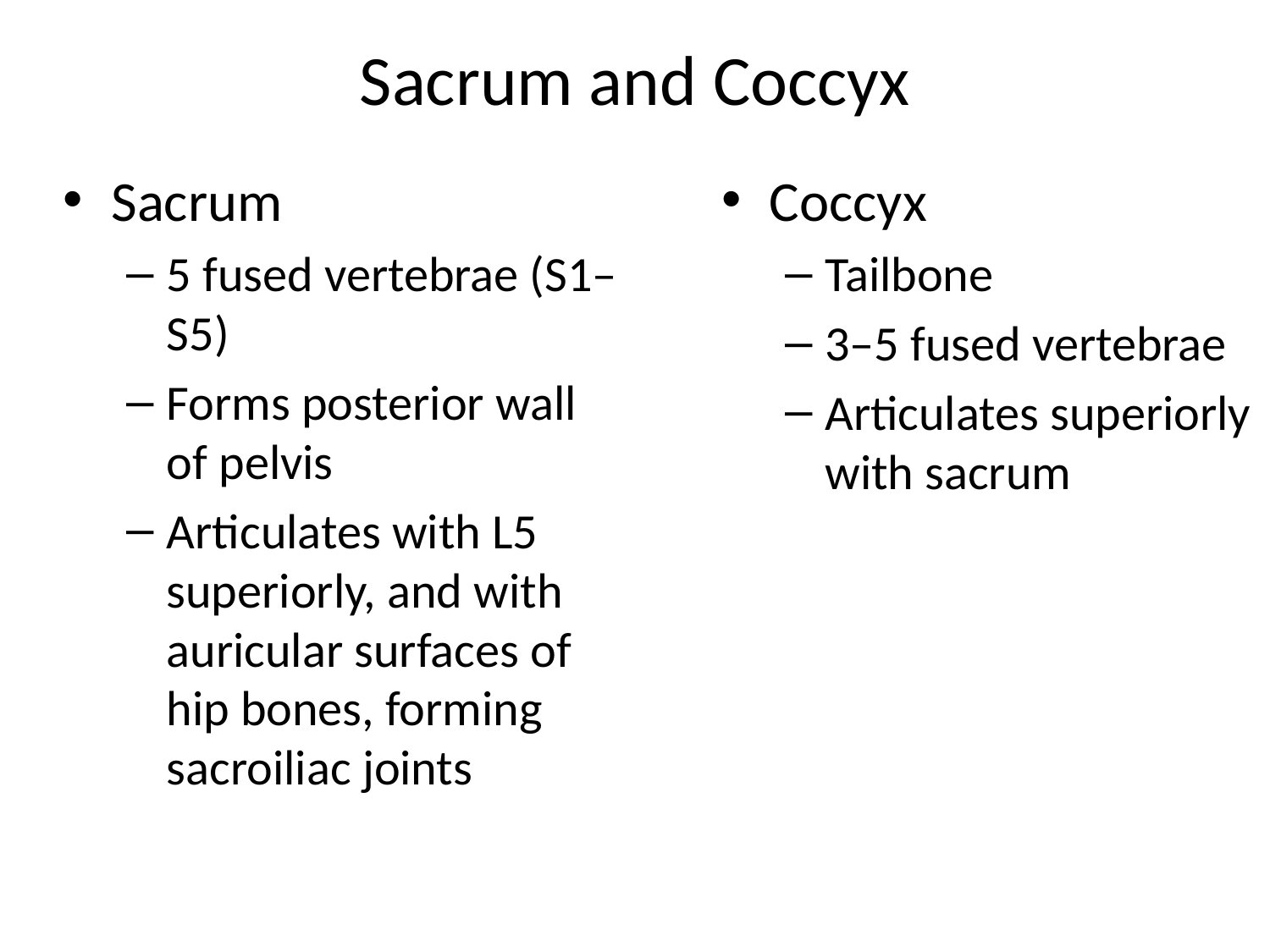

# Sacrum and Coccyx
Sacrum
5 fused vertebrae (S1–S5)
Forms posterior wall of pelvis
Articulates with L5 superiorly, and with auricular surfaces of hip bones, forming sacroiliac joints
Coccyx
Tailbone
3–5 fused vertebrae
Articulates superiorly with sacrum